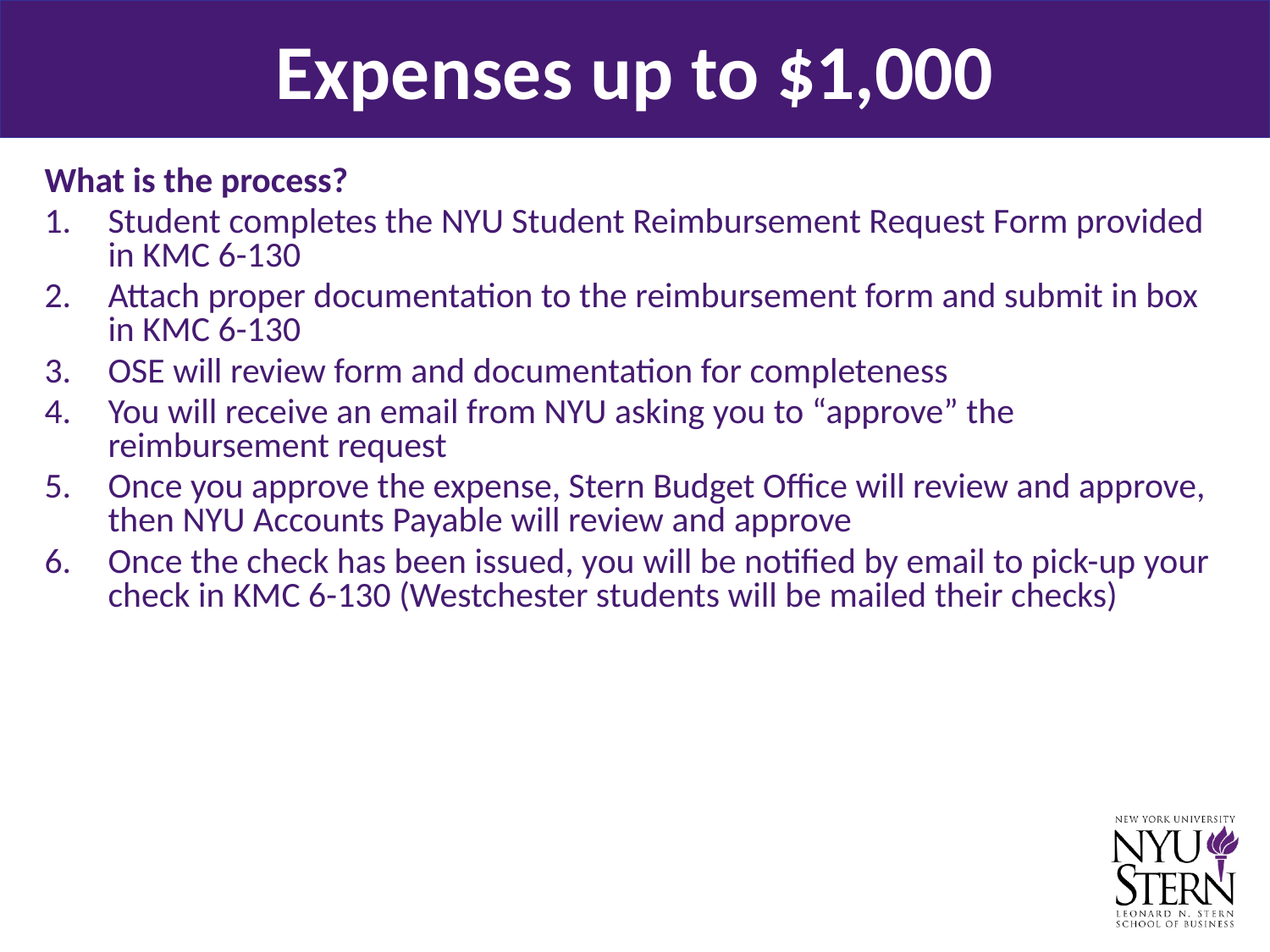

Expenses up to $1,000
What is the process?
Student completes the NYU Student Reimbursement Request Form provided in KMC 6-130
Attach proper documentation to the reimbursement form and submit in box in KMC 6-130
OSE will review form and documentation for completeness
You will receive an email from NYU asking you to “approve” the reimbursement request
Once you approve the expense, Stern Budget Office will review and approve, then NYU Accounts Payable will review and approve
Once the check has been issued, you will be notified by email to pick-up your check in KMC 6-130 (Westchester students will be mailed their checks)